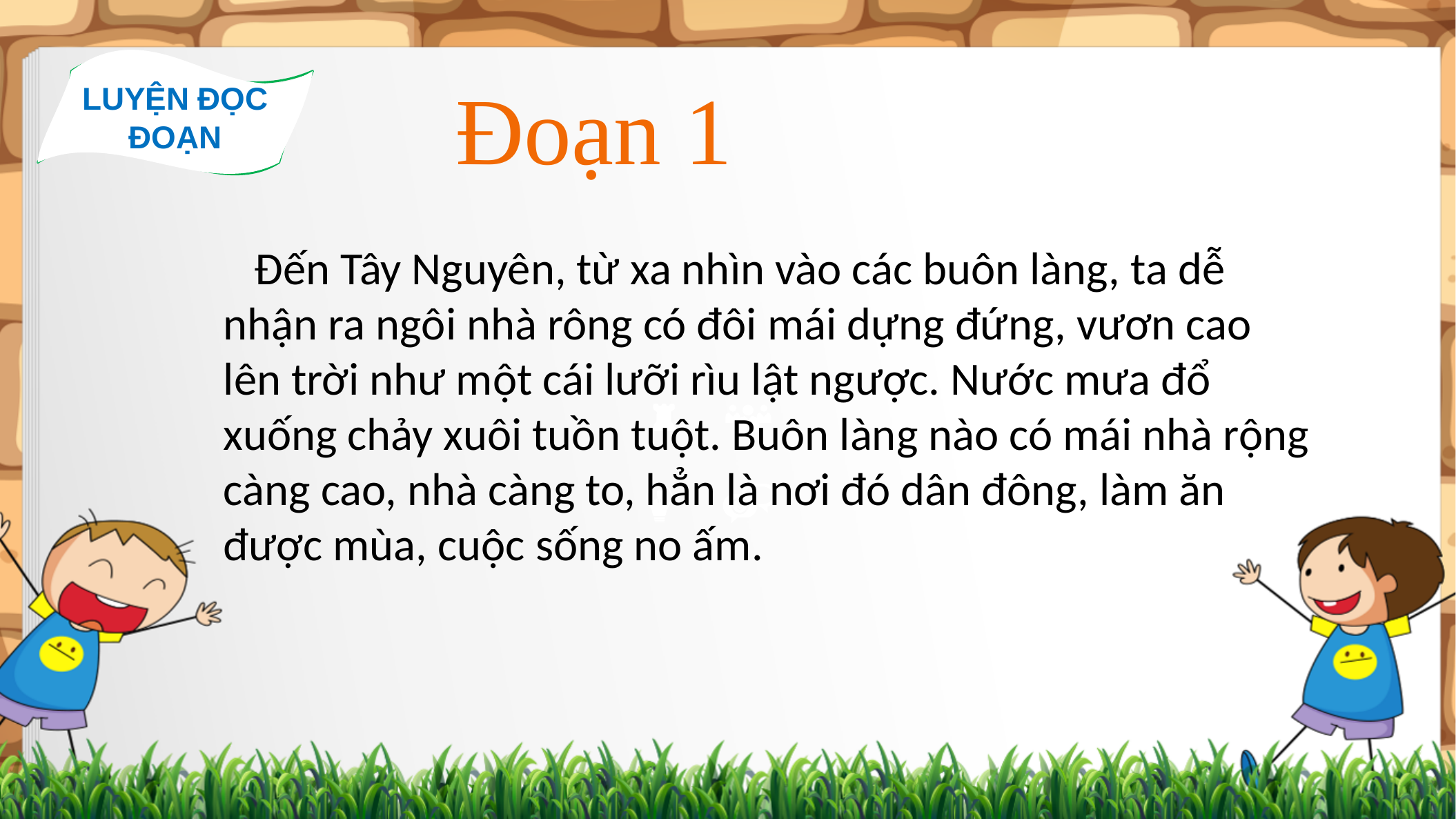

LUYỆN ĐỌC ĐOẠN
Đoạn 1
   Đến Tây Nguyên, từ xa nhìn vào các buôn làng, ta dễ nhận ra ngôi nhà rông có đôi mái dựng đứng, vươn cao lên trời như một cái lưỡi rìu lật ngược. Nước mưa đổ xuống chảy xuôi tuồn tuột. Buôn làng nào có mái nhà rộng càng cao, nhà càng to, hẳn là nơi đó dân đông, làm ăn được mùa, cuộc sống no ấm.